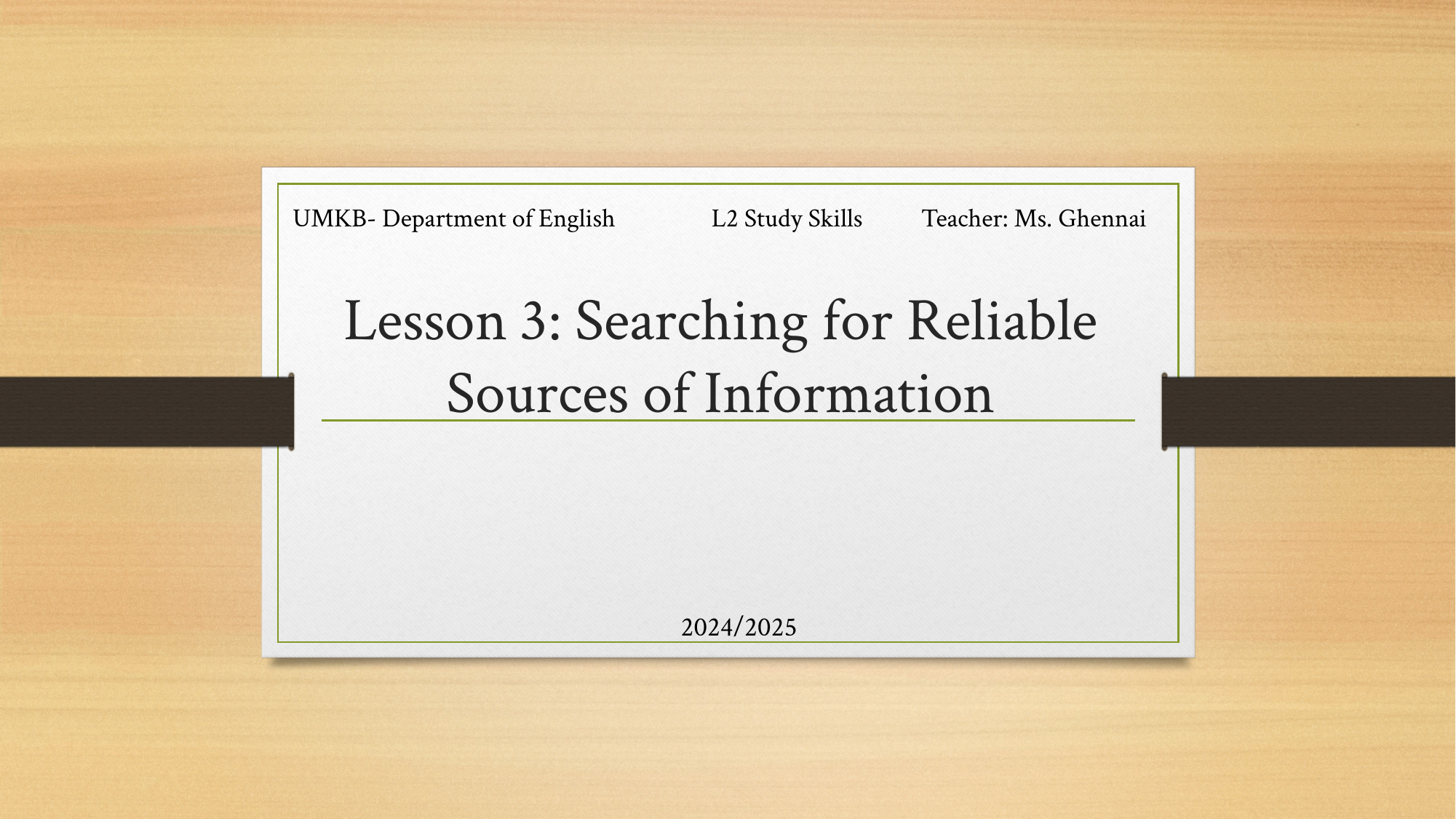

UMKB- Department of English 			L2 Study Skills     		Teacher: Ms. Ghennai

# Lesson 3: Searching for Reliable Sources of Information
2024/2025